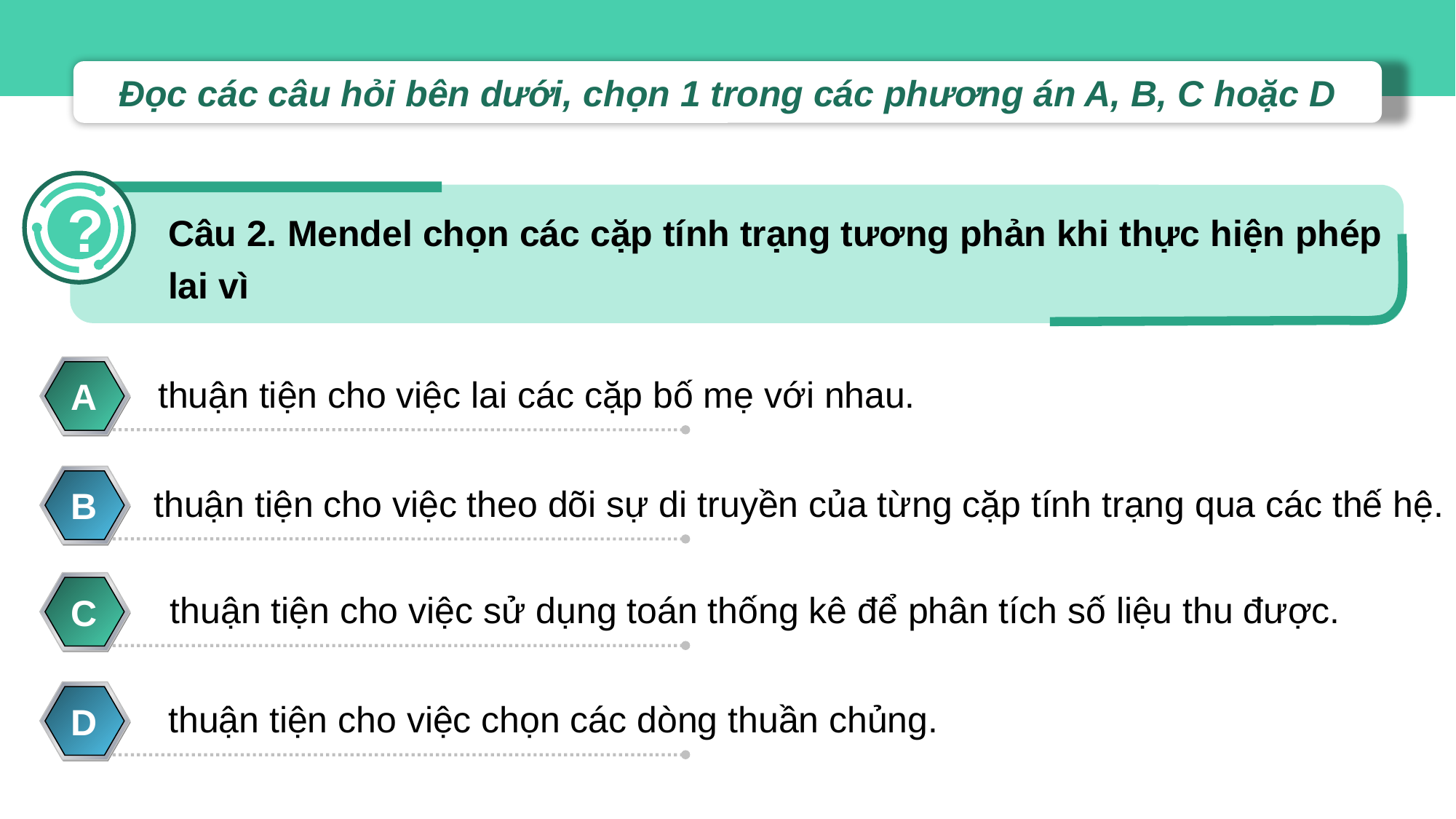

Đọc các câu hỏi bên dưới, chọn 1 trong các phương án A, B, C hoặc D

?

Câu 2. Mendel chọn các cặp tính trạng tương phản khi thực hiện phép lai vì

thuận tiện cho việc lai các cặp bố mẹ với nhau.
A

thuận tiện cho việc theo dõi sự di truyền của từng cặp tính trạng qua các thế hệ.
B

 thuận tiện cho việc sử dụng toán thống kê để phân tích số liệu thu được.
C

 thuận tiện cho việc chọn các dòng thuần chủng.
D